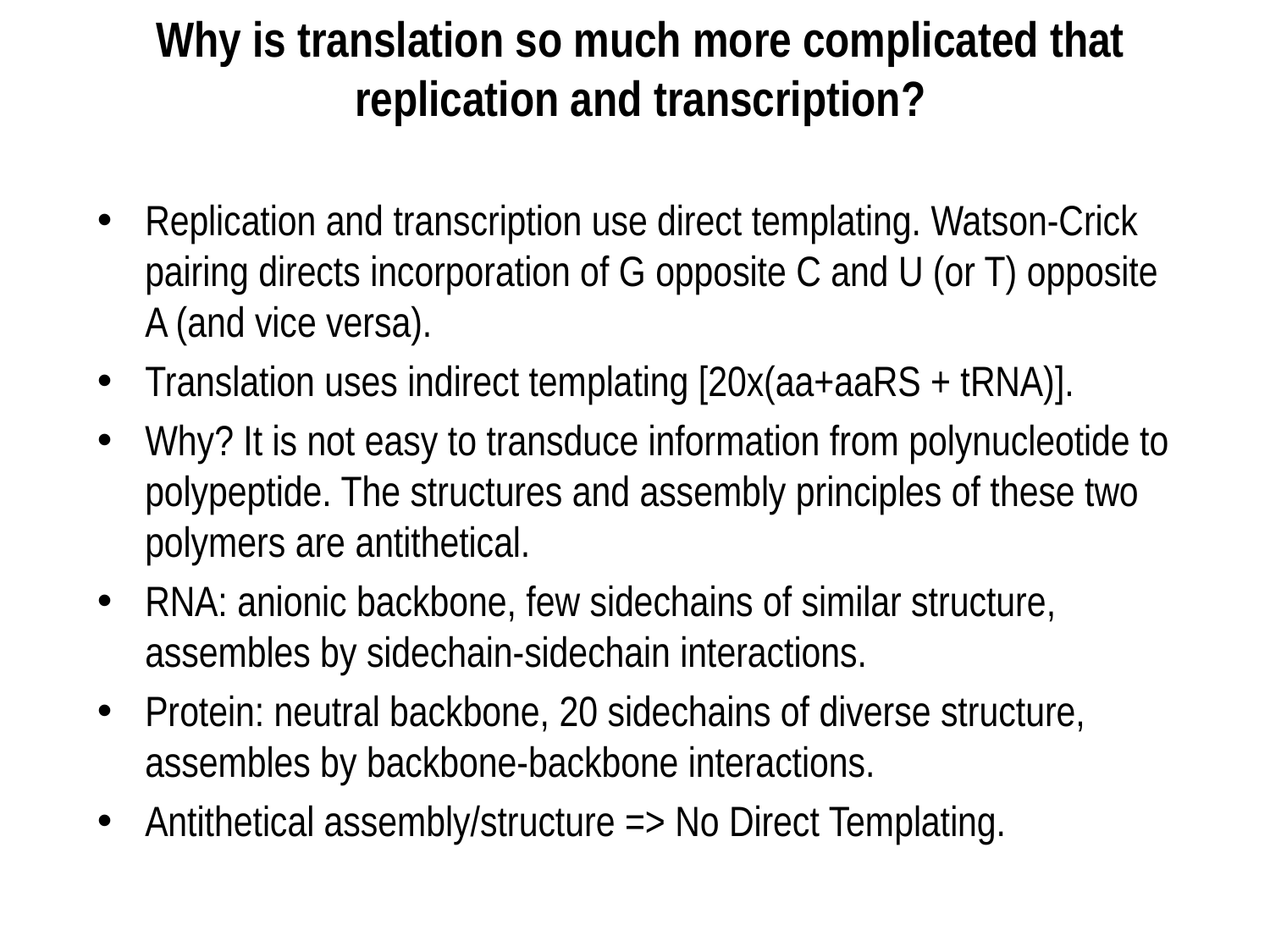

Why is translation so much more complicated that replication and transcription?

Replication and transcription use direct templating. Watson-Crick pairing directs incorporation of G opposite C and U (or T) opposite A (and vice versa).
Translation uses indirect templating [20x(aa+aaRS + tRNA)].
Why? It is not easy to transduce information from polynucleotide to polypeptide. The structures and assembly principles of these two polymers are antithetical.
RNA: anionic backbone, few sidechains of similar structure, assembles by sidechain-sidechain interactions.
Protein: neutral backbone, 20 sidechains of diverse structure, assembles by backbone-backbone interactions.
Antithetical assembly/structure => No Direct Templating.